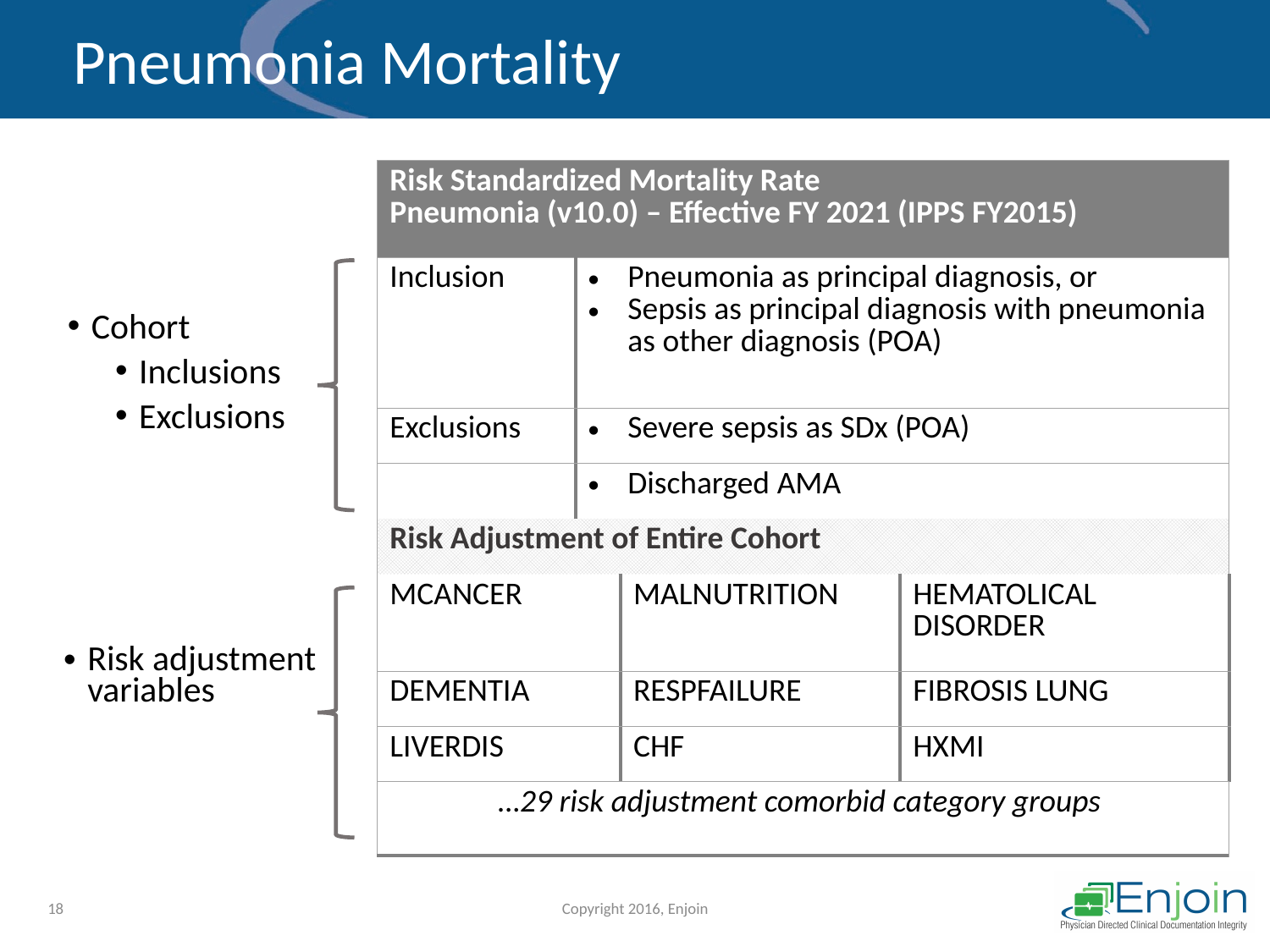

# Pneumonia Mortality

| Risk Standardized Mortality Rate Pneumonia (v10.0) – Effective FY 2021 (IPPS FY2015) |  |  |  |
| --- | --- | --- | --- |
| Inclusion | Pneumonia as principal diagnosis, or Sepsis as principal diagnosis with pneumonia as other diagnosis (POA) |  |  |
| Exclusions | Severe sepsis as SDx (POA) |  |  |
|  | Discharged AMA |  |  |
| Risk Adjustment of Entire Cohort |  |  |  |
| MCANCER |  | MALNUTRITION | HEMATOLICAL DISORDER |
| DEMENTIA |  | RESPFAILURE | FIBROSIS LUNG |
| LIVERDIS |  | CHF | HXMI |
| …29 risk adjustment comorbid category groups |  |  |  |

Cohort
Inclusions
Exclusions

Risk adjustment variables
18
Copyright 2016, Enjoin